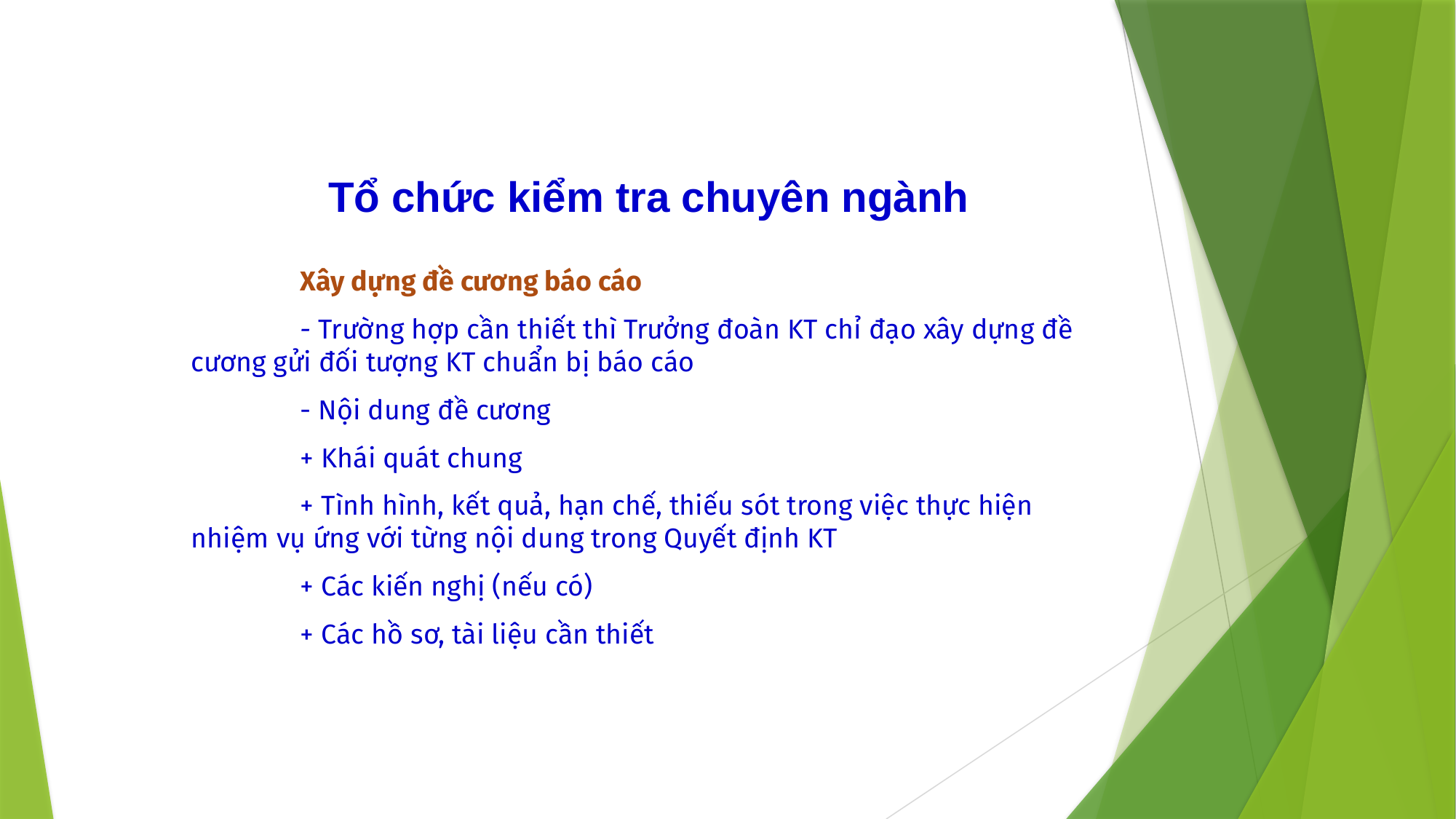

# Tổ chức kiểm tra chuyên ngành
	Xây dựng đề cương báo cáo
	- Trường hợp cần thiết thì Trưởng đoàn KT chỉ đạo xây dựng đề cương gửi đối tượng KT chuẩn bị báo cáo
	- Nội dung đề cương
	+ Khái quát chung
	+ Tình hình, kết quả, hạn chế, thiếu sót trong việc thực hiện nhiệm vụ ứng với từng nội dung trong Quyết định KT
	+ Các kiến nghị (nếu có)
	+ Các hồ sơ, tài liệu cần thiết